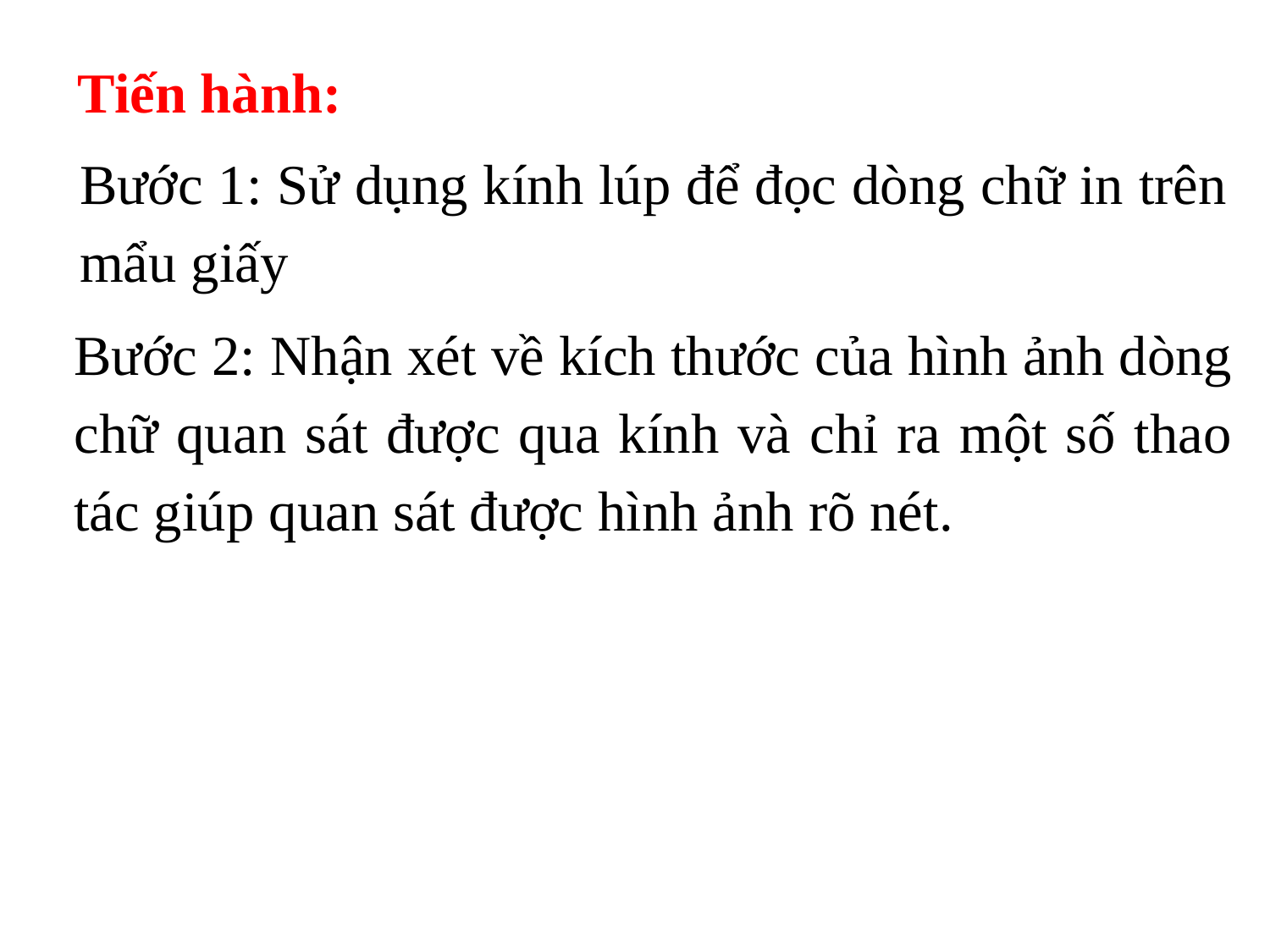

Tiến hành:
Bước 1: Sử dụng kính lúp để đọc dòng chữ in trên mẩu giấy
Bước 2: Nhận xét về kích thước của hình ảnh dòng chữ quan sát được qua kính và chỉ ra một số thao tác giúp quan sát được hình ảnh rõ nét.